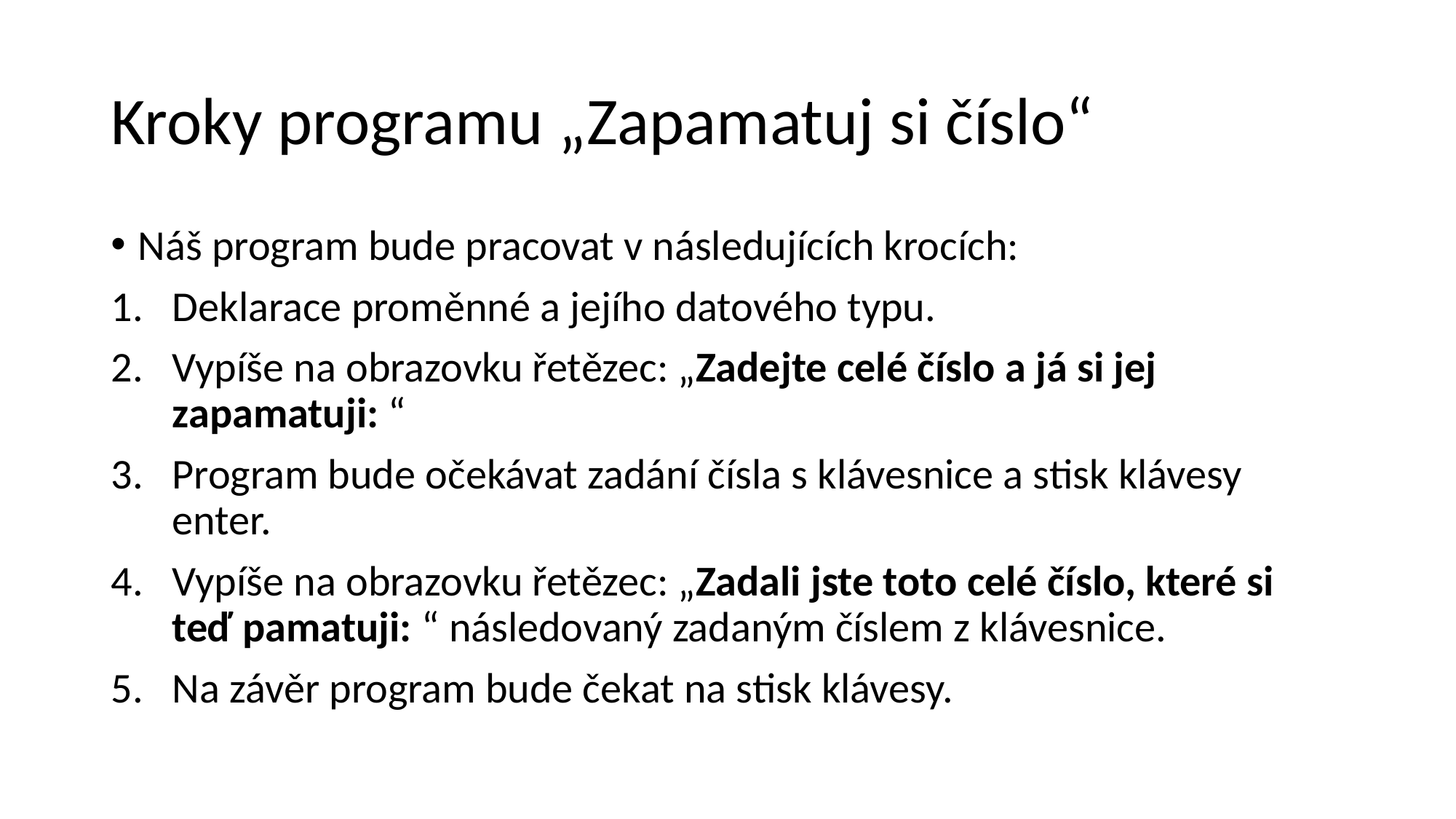

# Kroky programu „Zapamatuj si číslo“
Náš program bude pracovat v následujících krocích:
Deklarace proměnné a jejího datového typu.
Vypíše na obrazovku řetězec: „Zadejte celé číslo a já si jej zapamatuji: “
Program bude očekávat zadání čísla s klávesnice a stisk klávesy enter.
Vypíše na obrazovku řetězec: „Zadali jste toto celé číslo, které si teď pamatuji: “ následovaný zadaným číslem z klávesnice.
Na závěr program bude čekat na stisk klávesy.